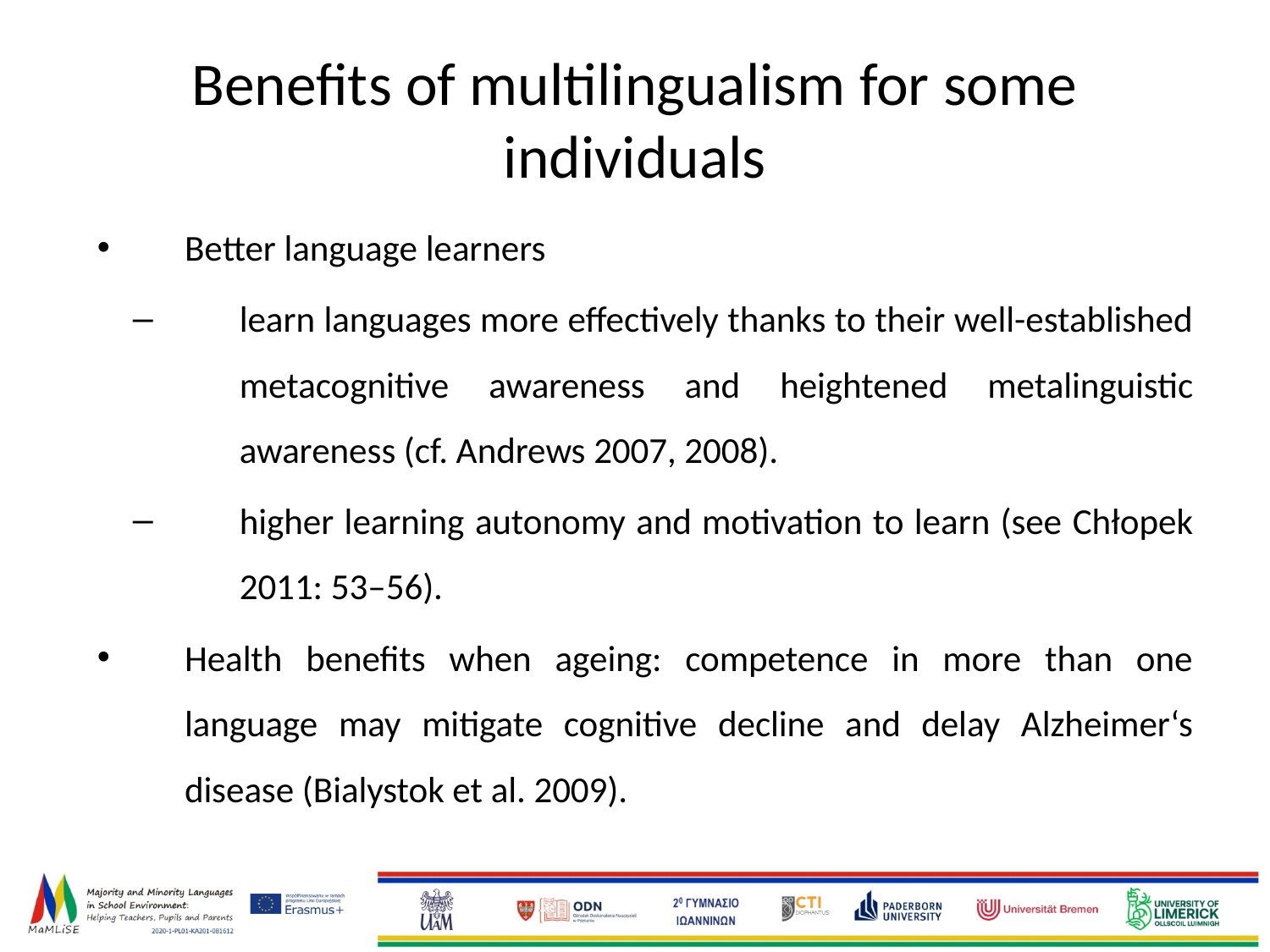

# Benefits of multilingualism for some individuals
Better language learners
learn languages more effectively thanks to their well-established metacognitive awareness and heightened metalinguistic awareness (cf. Andrews 2007, 2008).
higher learning autonomy and motivation to learn (see Chłopek 2011: 53–56).
Health benefits when ageing: competence in more than one language may mitigate cognitive decline and delay Alzheimer‘s disease (Bialystok et al. 2009).